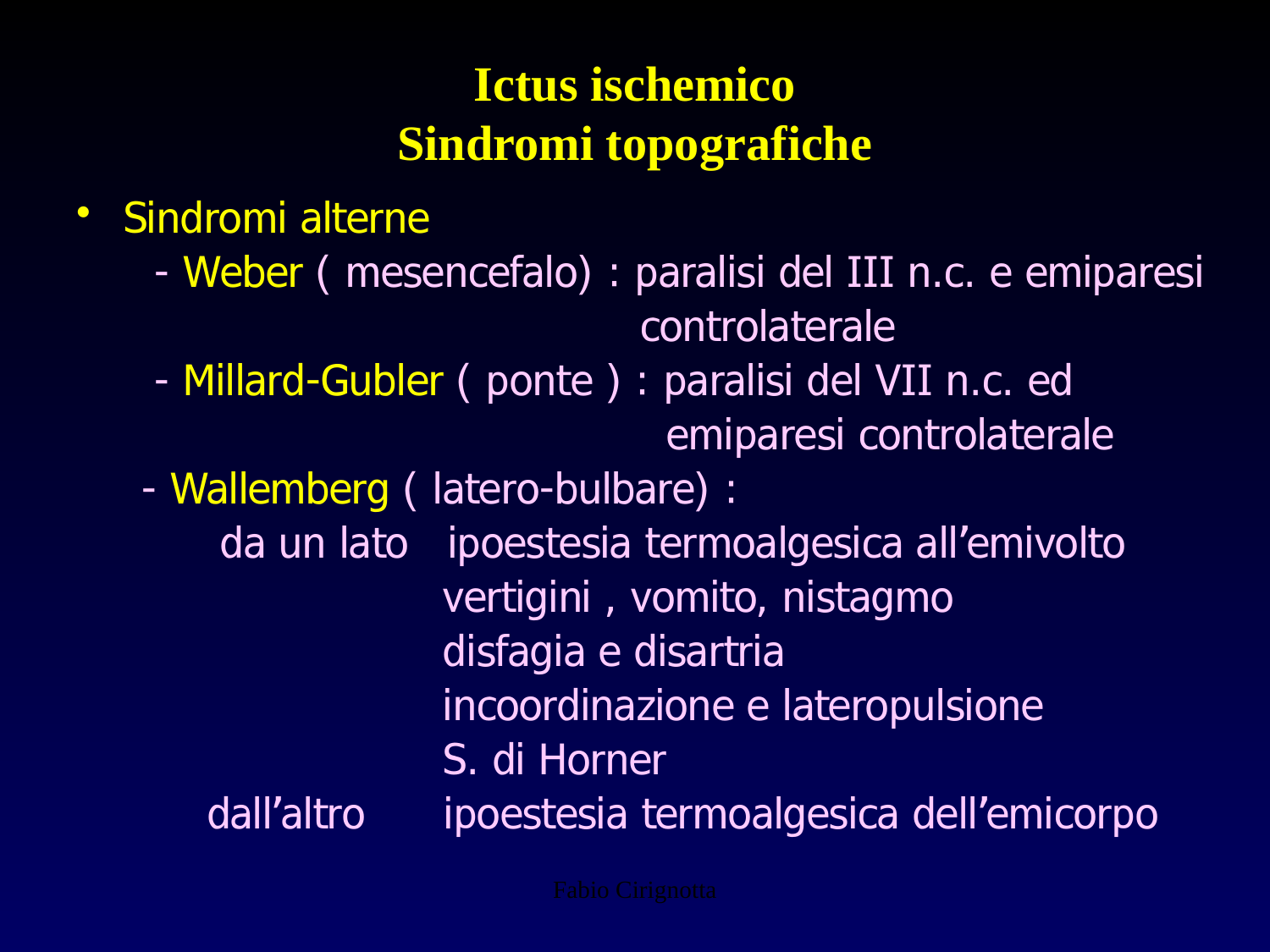

# Ictus ischemico Sindromi topografiche
Sindromi alterne
      - Weber ( mesencefalo) : paralisi del III n.c. e emiparesi
                                           controlaterale
      - Millard-Gubler ( ponte ) : paralisi del VII n.c. ed
                                             emiparesi controlaterale
     - Wallemberg ( latero-bulbare) :
           da un lato   ipoestesia termoalgesica all’emivolto
                            vertigini , vomito, nistagmo
                            disfagia e disartria
                            incoordinazione e lateropulsione
                            S. di Horner
          dall’altro      ipoestesia termoalgesica dell’emicorpo
Fabio Cirignotta